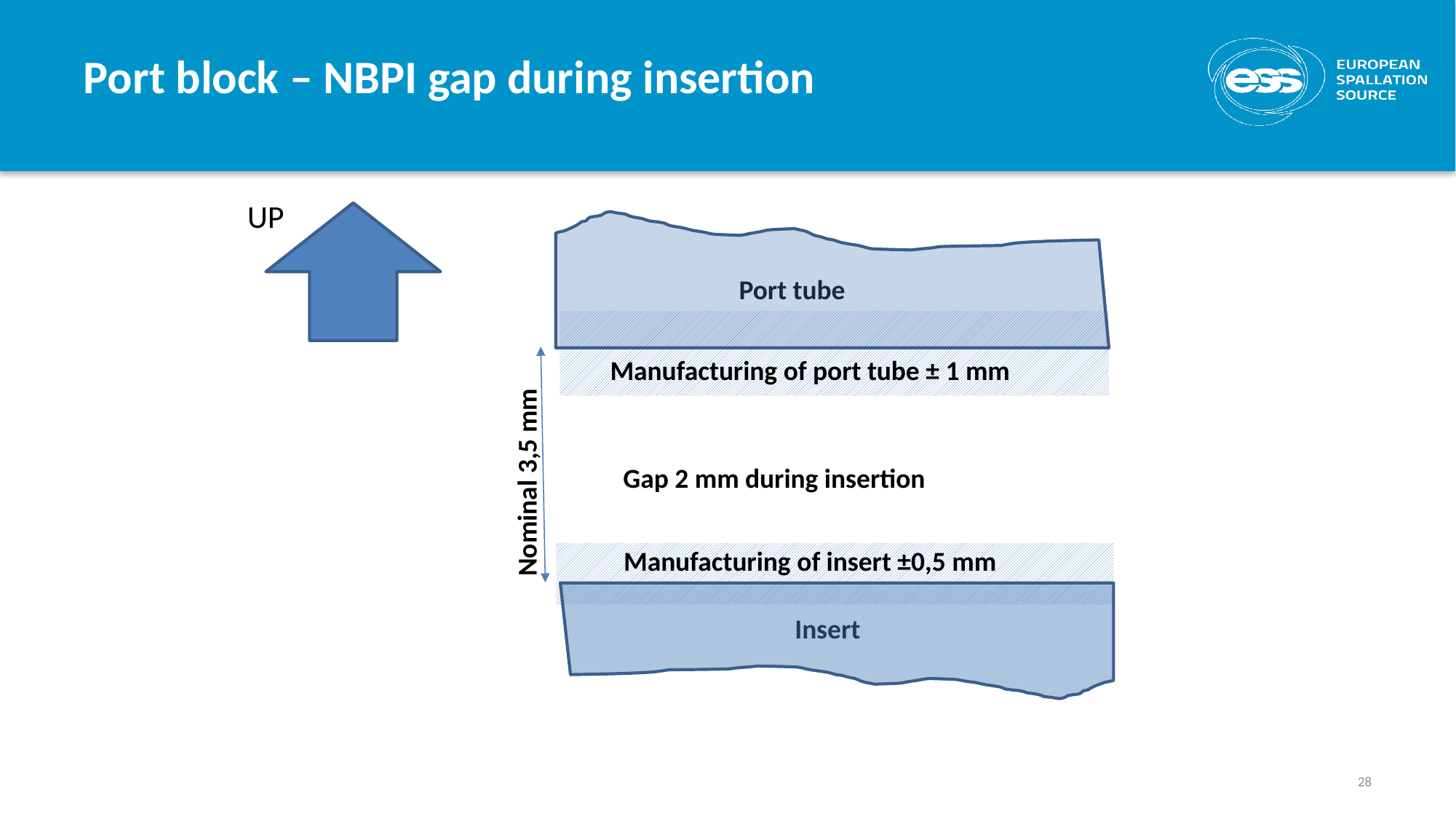

Port block – NBPI gap during insertion

UP

Port tube

Manufacturing of port tube ± 1 mm

Nominal 3,5 mm
Gap 2 mm during insertion
Manufacturing of insert ±0,5 mm

Insert
28